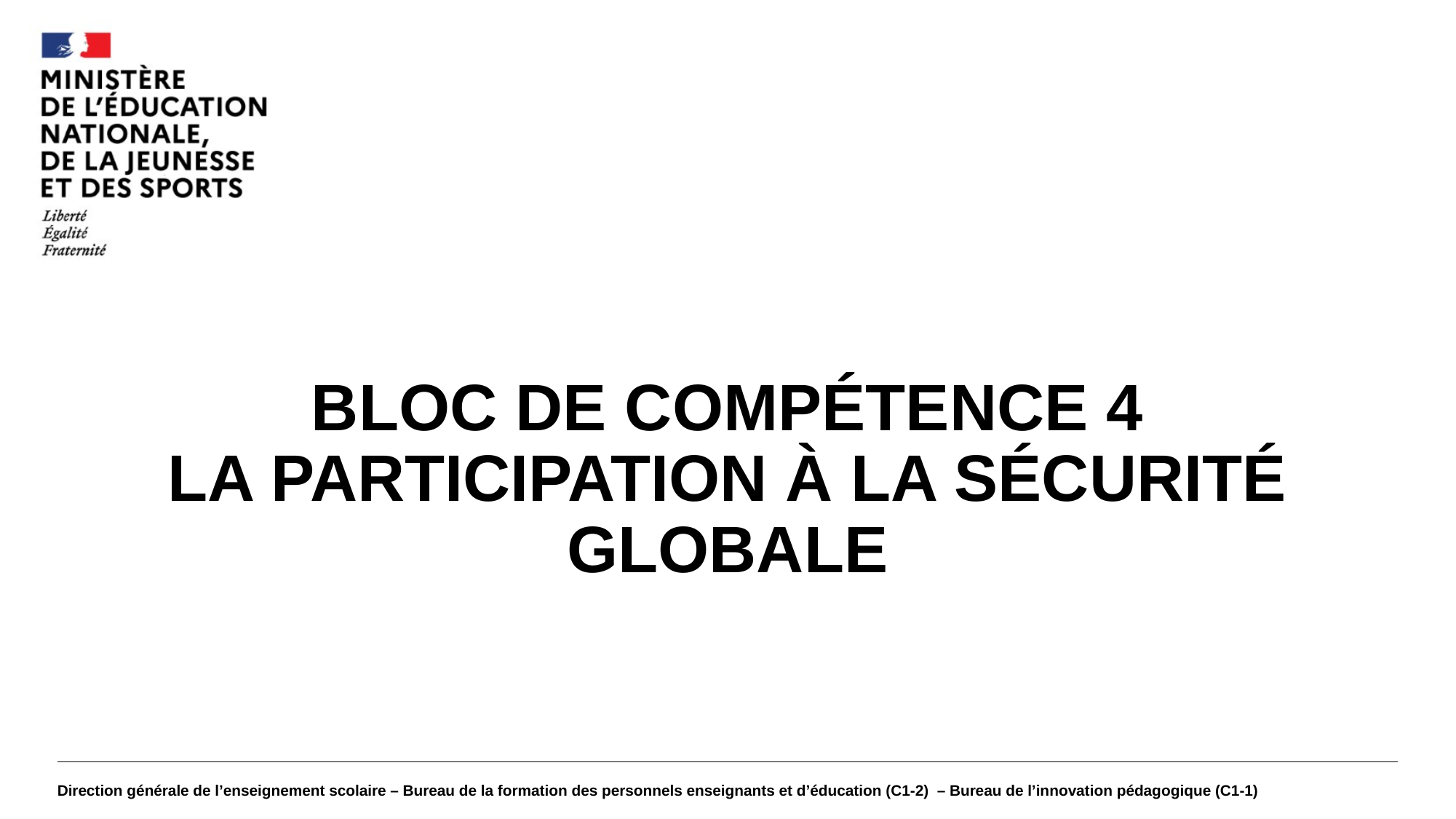

#
BLOC DE compétence 4
La participation à la sécurité globale
Direction générale de l’enseignement scolaire – Bureau de la formation des personnels enseignants et d’éducation (C1-2)  – Bureau de l’innovation pédagogique (C1-1)